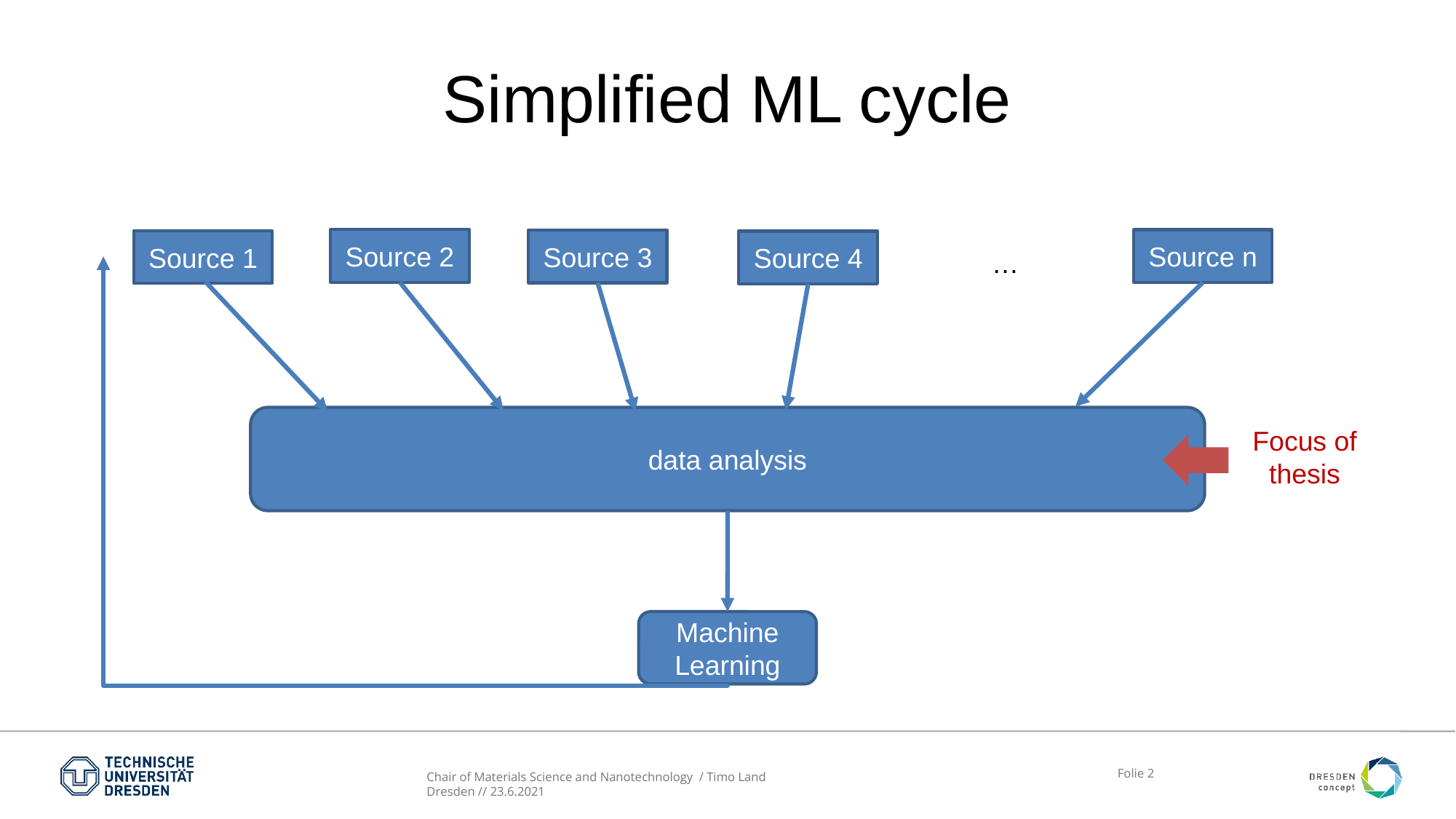

# Simplified ML cycle
Source 2
Source n
Source 3
Source 1
Source 4
…
data analysis
Focus of
thesis

Machine Learning